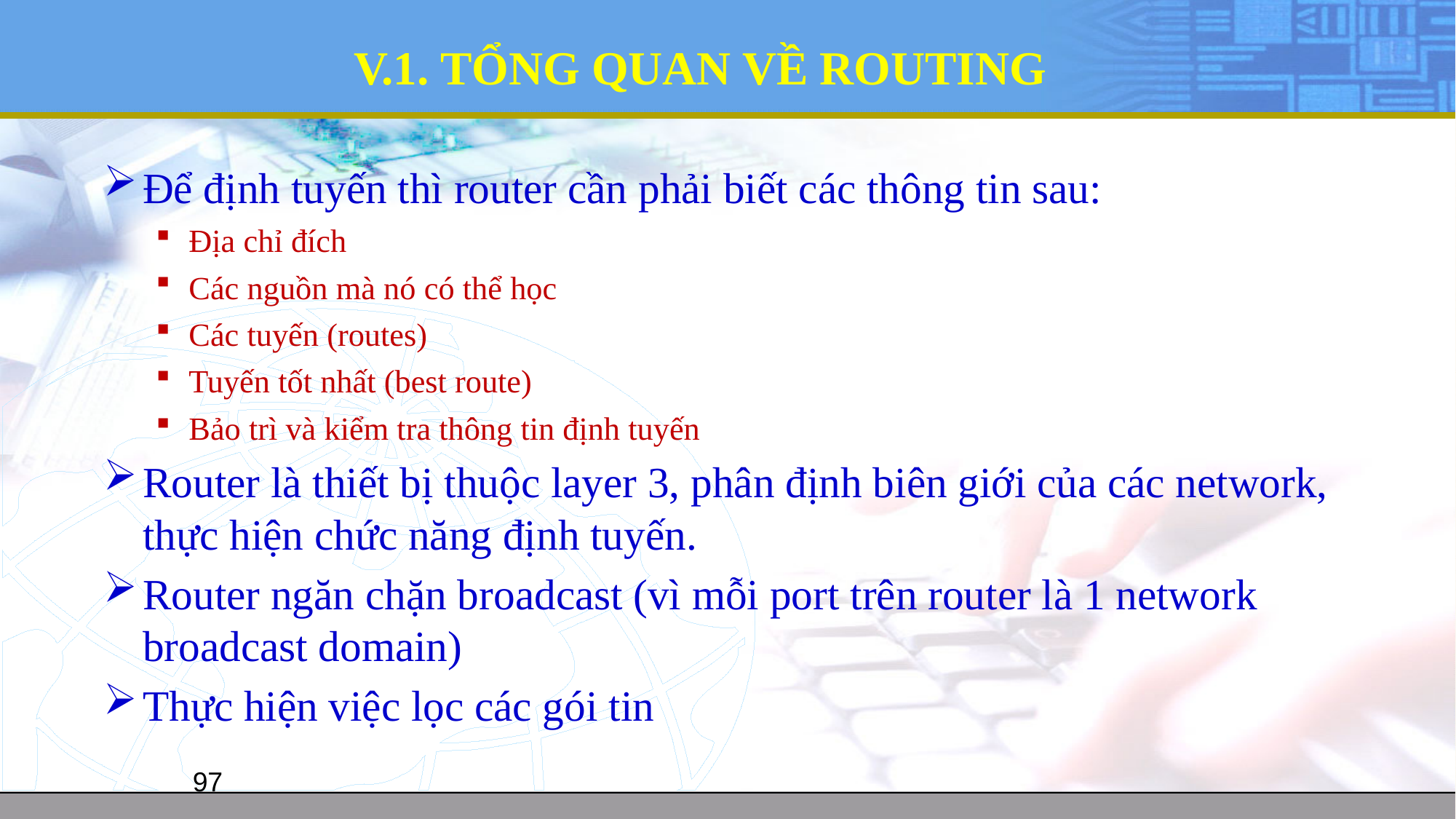

# V.1. TỔNG QUAN VỀ ROUTING
Để định tuyến thì router cần phải biết các thông tin sau:
Địa chỉ đích
Các nguồn mà nó có thể học
Các tuyến (routes)
Tuyến tốt nhất (best route)
Bảo trì và kiểm tra thông tin định tuyến
Router là thiết bị thuộc layer 3, phân định biên giới của các network, thực hiện chức năng định tuyến.
Router ngăn chặn broadcast (vì mỗi port trên router là 1 network broadcast domain)
Thực hiện việc lọc các gói tin

97